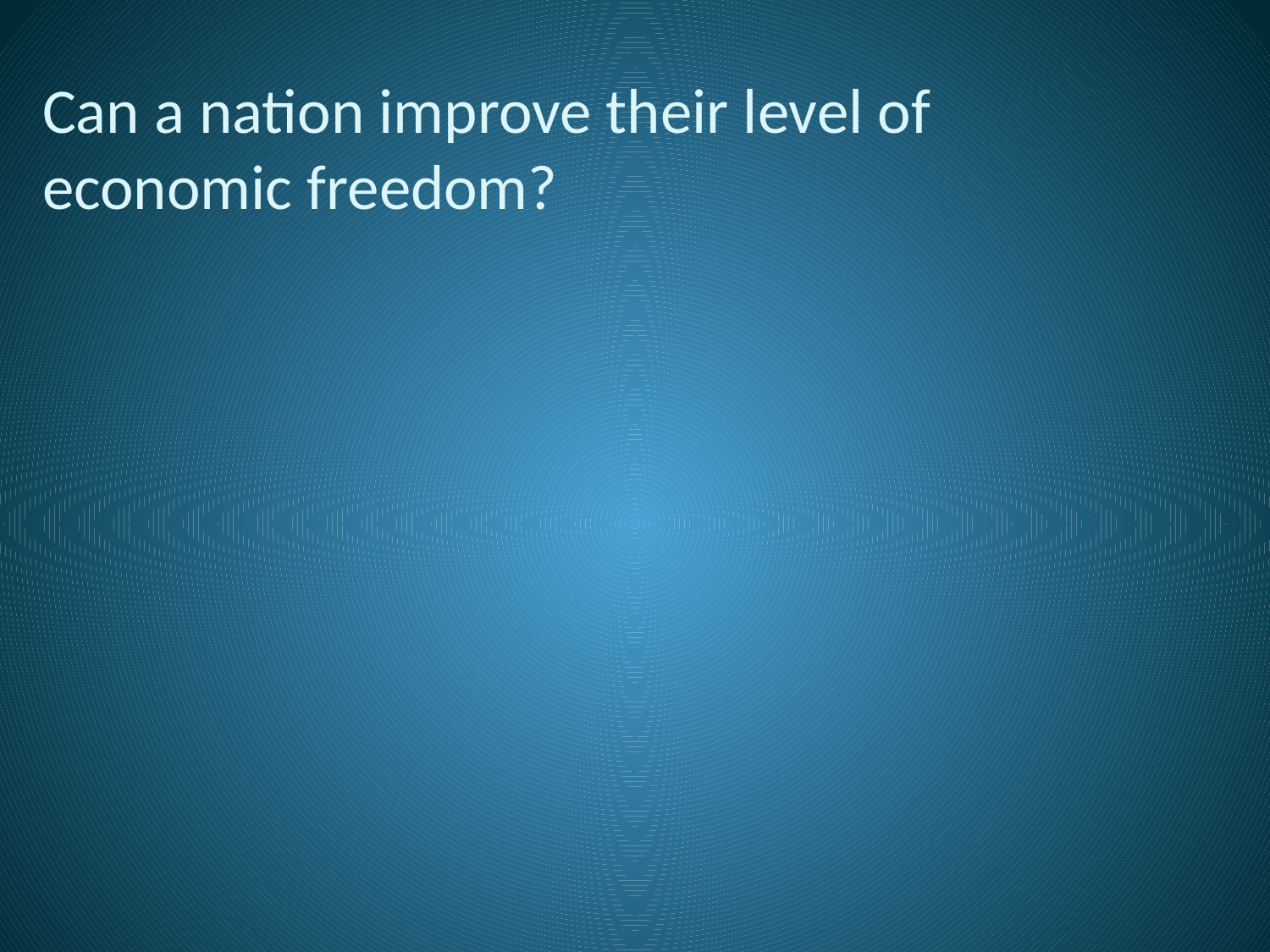

# Can a nation improve their level of economic freedom?

81